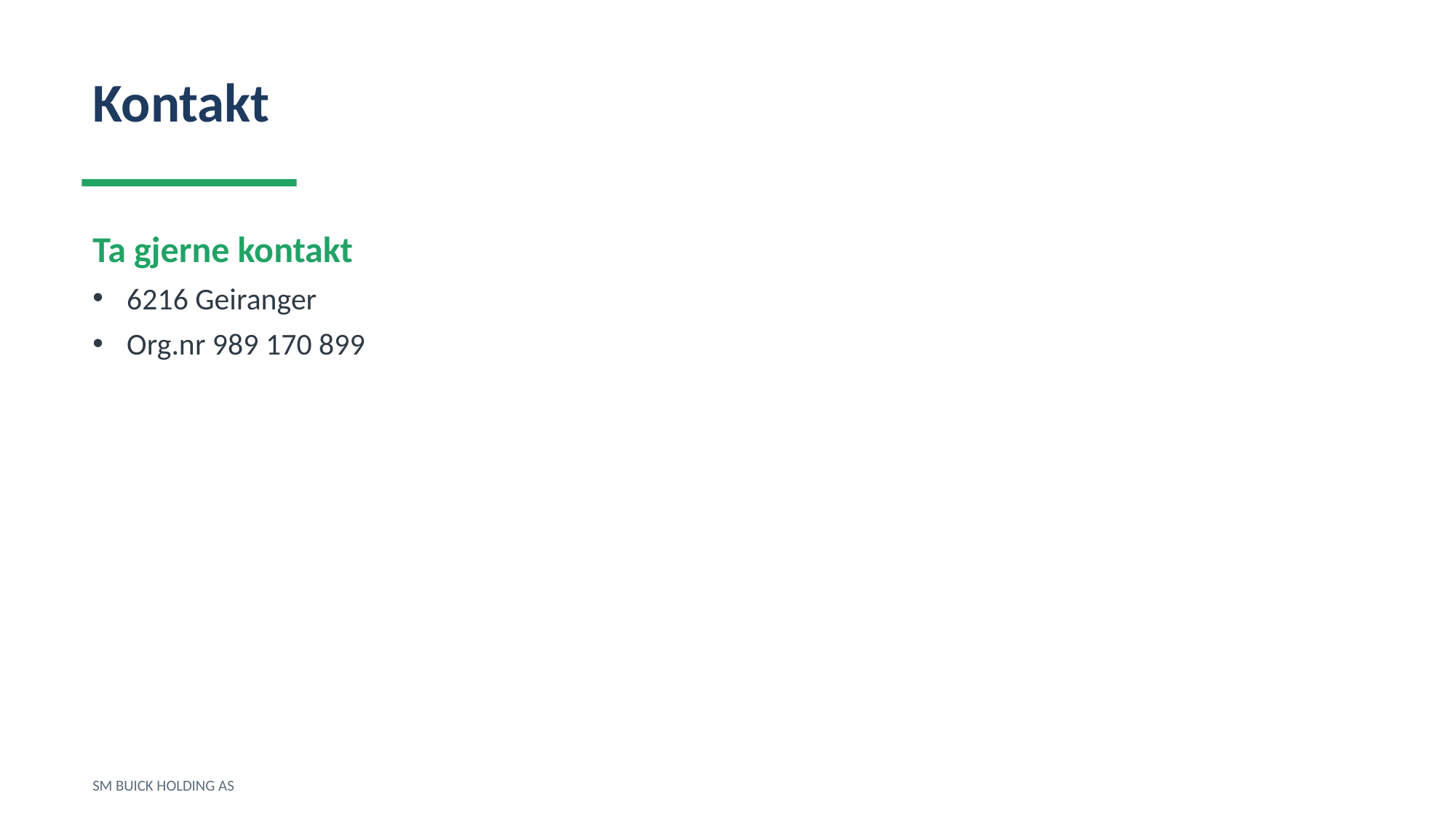

Kontakt

Ta gjerne kontakt
6216 Geiranger
Org.nr 989 170 899
SM BUICK HOLDING AS